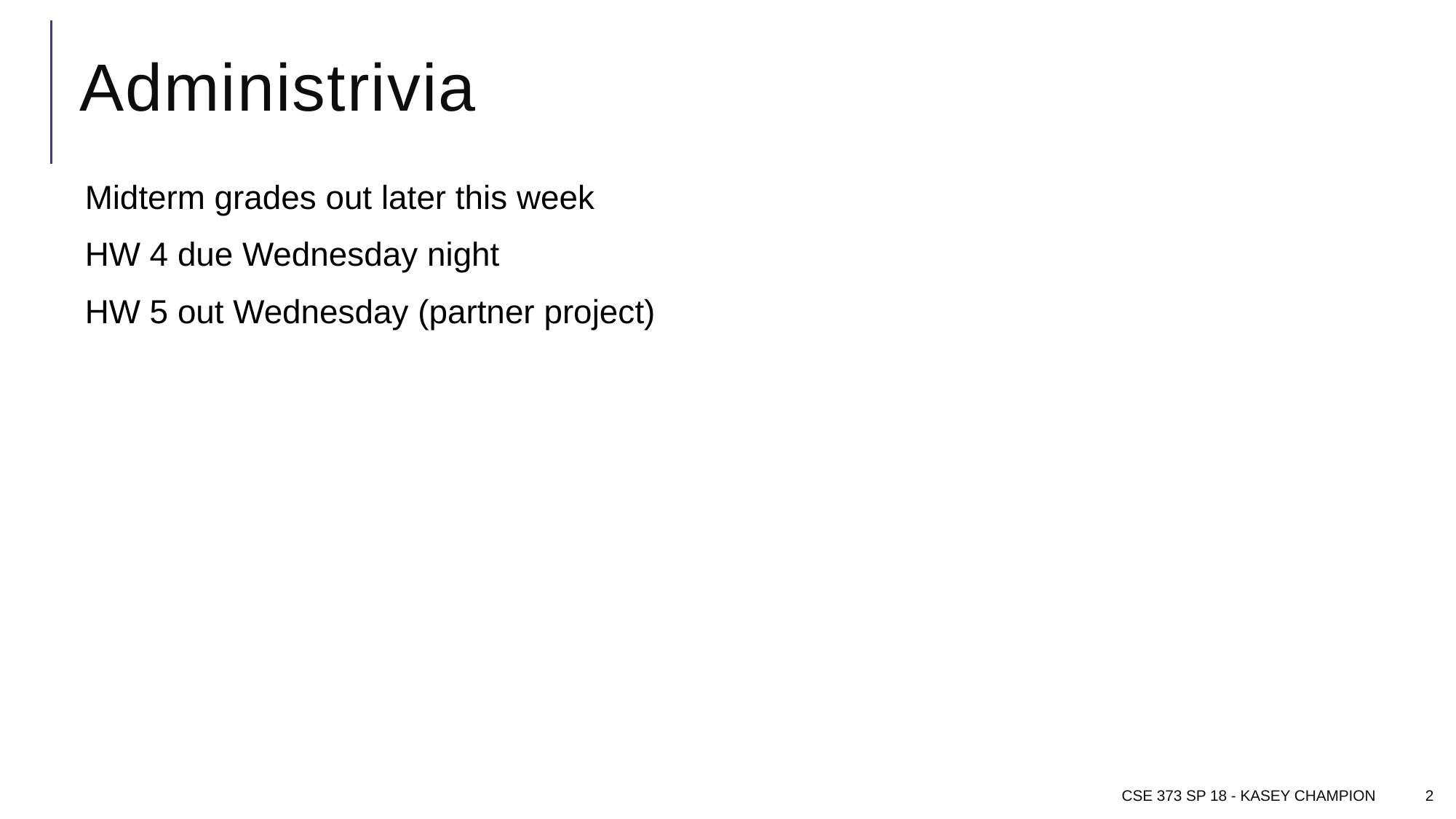

# Administrivia
Midterm grades out later this week
HW 4 due Wednesday night
HW 5 out Wednesday (partner project)

CSE 373 SP 18 - Kasey Champion
2